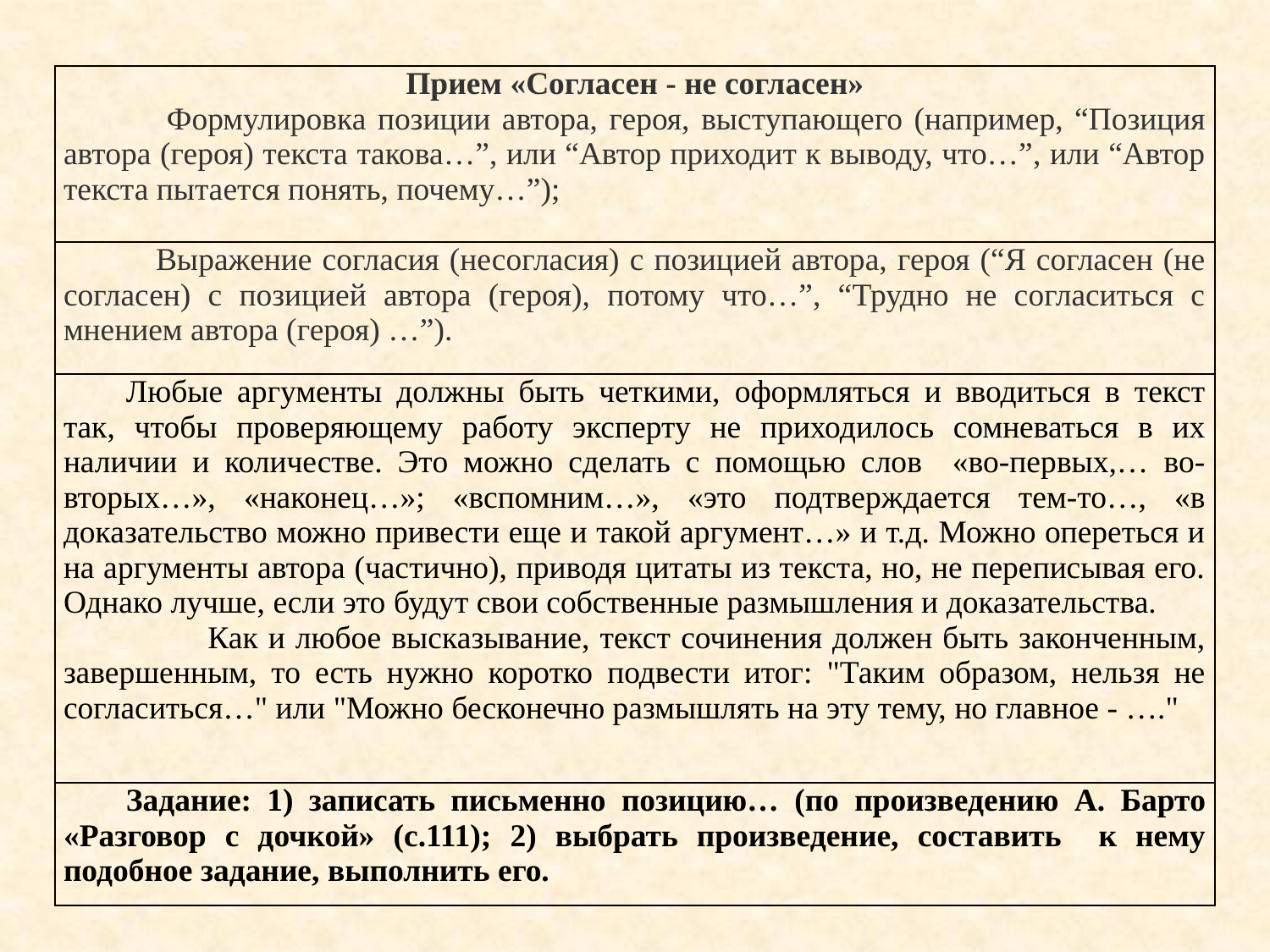

| Прием «Согласен - не согласен» Формулировка позиции автора, героя, выступающего (например, “Позиция автора (героя) текста такова…”, или “Автор приходит к выводу, что…”, или “Автор текста пытается понять, почему…”); |
| --- |
| Выражение согласия (несогласия) с позицией автора, героя (“Я согласен (не согласен) с позицией автора (героя), потому что…”, “Трудно не согласиться с мнением автора (героя) …”). |
| Любые аргументы должны быть четкими, оформляться и вводиться в текст так, чтобы проверяющему работу эксперту не приходилось сомневаться в их наличии и количестве. Это можно сделать с помощью слов «во-первых,… во-вторых…», «наконец…»; «вспомним…», «это подтверждается тем-то…, «в доказательство можно привести еще и такой аргумент…» и т.д. Можно опереться и на аргументы автора (частично), приводя цитаты из текста, но, не переписывая его. Однако лучше, если это будут свои собственные размышления и доказательства. Как и любое высказывание, текст сочинения должен быть законченным, завершенным, то есть нужно коротко подвести итог: "Таким образом, нельзя не согласиться…" или "Можно бесконечно размышлять на эту тему, но главное - …." |
| Задание: 1) записать письменно позицию… (по произведению А. Барто «Разговор с дочкой» (с.111); 2) выбрать произведение, составить к нему подобное задание, выполнить его. |